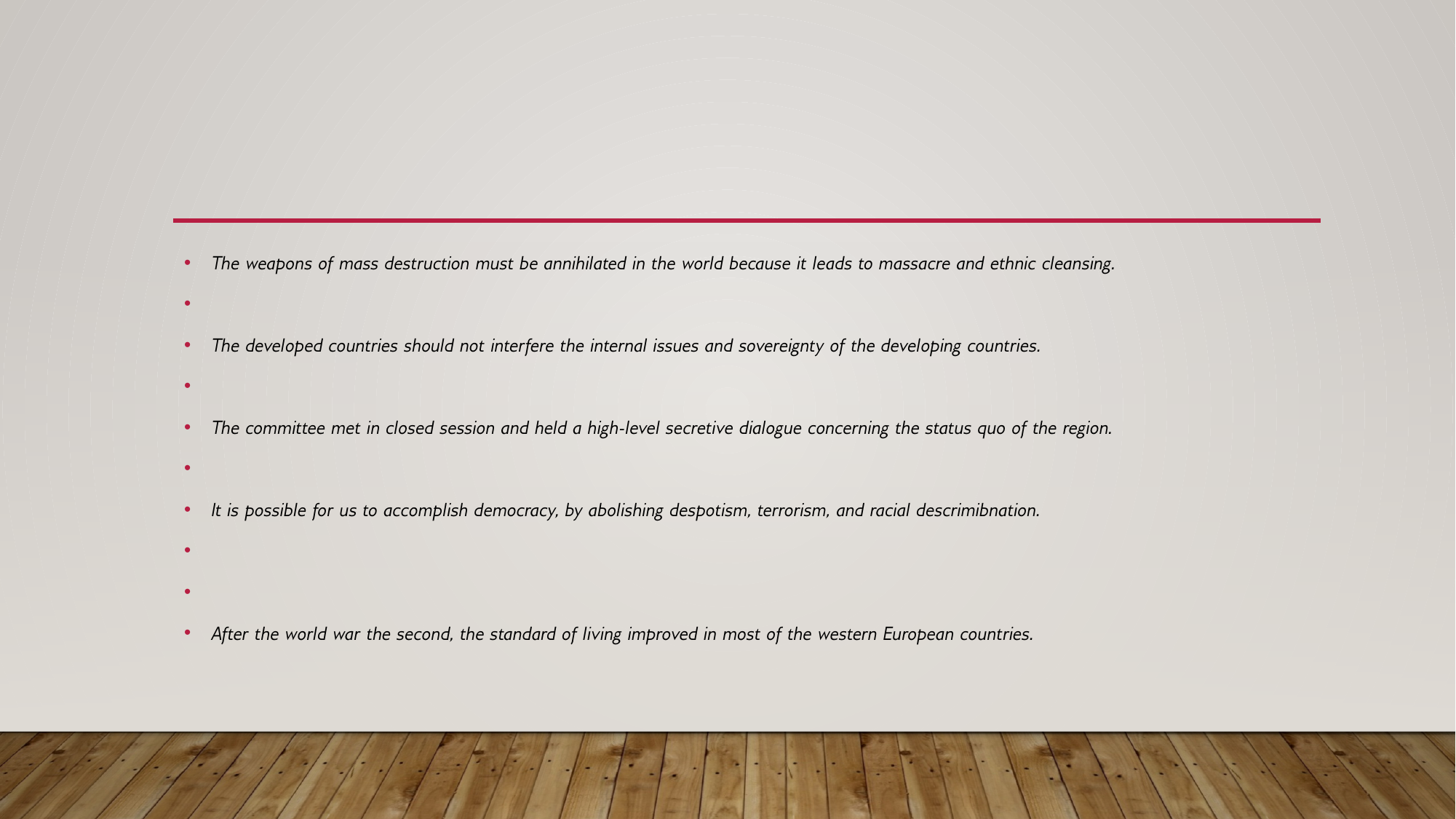

#
The weapons of mass destruction must be annihilated in the world because it leads to massacre and ethnic cleansing.

The developed countries should not interfere the internal issues and sovereignty of the developing countries.

The committee met in closed session and held a high-level secretive dialogue concerning the status quo of the region.

It is possible for us to accomplish democracy, by abolishing despotism, terrorism, and racial descrimibnation.

After the world war the second, the standard of living improved in most of the western European countries.